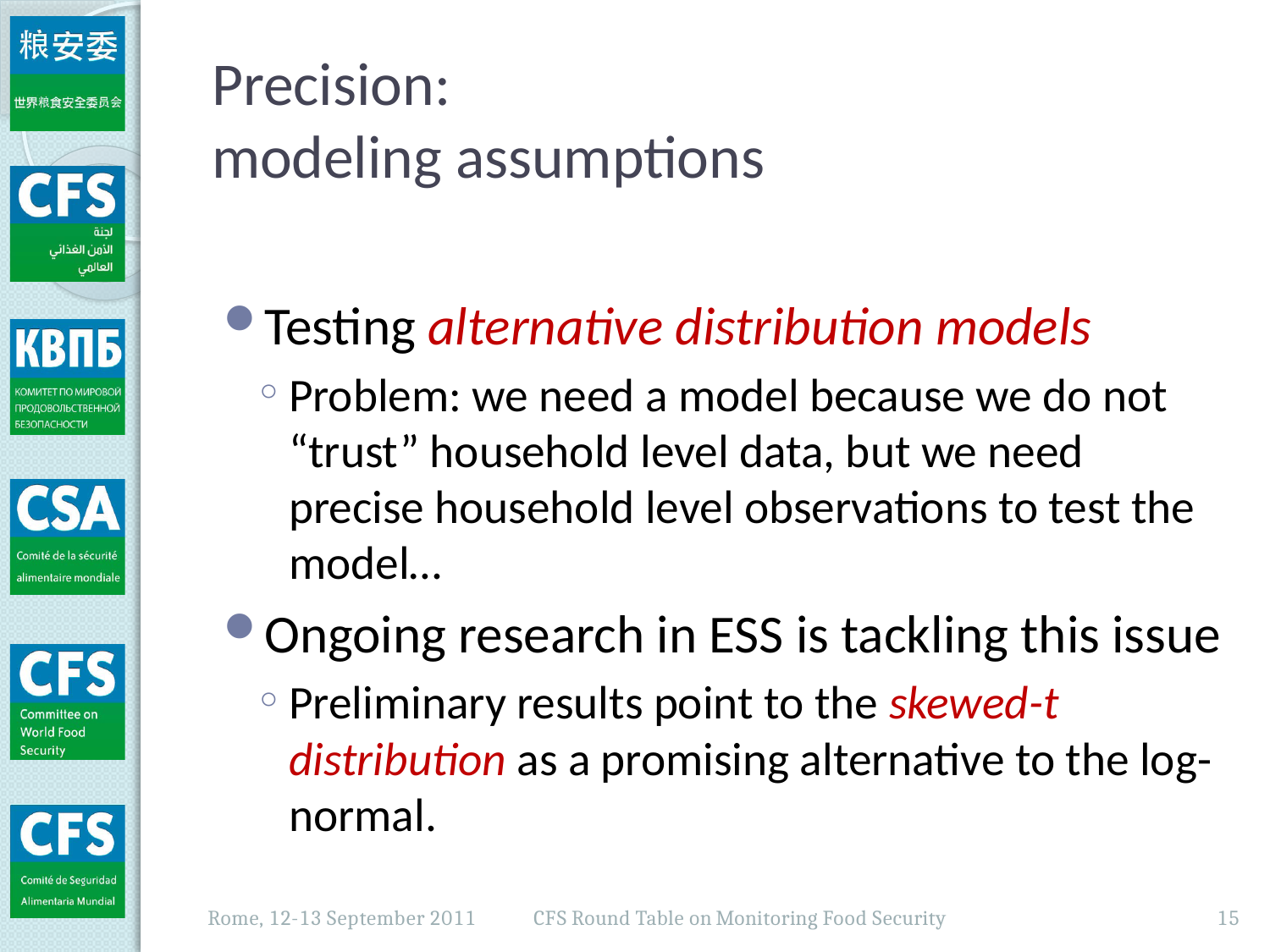

# Precision: modeling assumptions
Testing alternative distribution models
Problem: we need a model because we do not “trust” household level data, but we need precise household level observations to test the model…
Ongoing research in ESS is tackling this issue
Preliminary results point to the skewed-t distribution as a promising alternative to the log-normal.
CFS Round Table on Monitoring Food Security
15
Rome, 12-13 September 2011